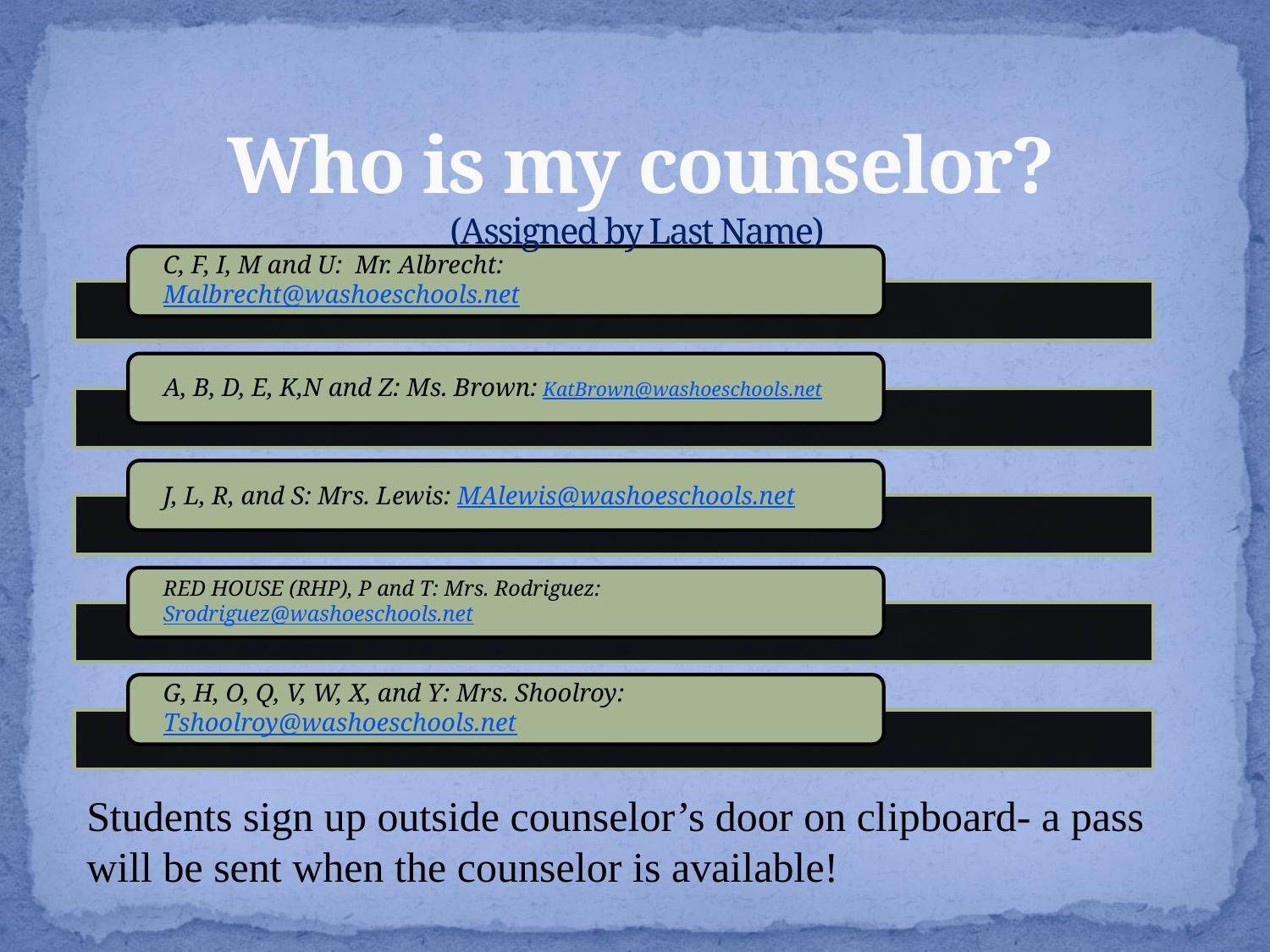

# Who is my counselor? (Assigned by Last Name)
C, F, I, M and U:  Mr. Albrecht: Malbrecht@washoeschools.net
A, B, D, E, K,N and Z: Ms. Brown: KatBrown@washoeschools.net
J, L, R, and S: Mrs. Lewis: MAlewis@washoeschools.net
RED HOUSE (RHP), P and T: Mrs. Rodriguez: Srodriguez@washoeschools.net
G, H, O, Q, V, W, X, and Y: Mrs. Shoolroy: Tshoolroy@washoeschools.net
Students sign up outside counselor’s door on clipboard- a pass will be sent when the counselor is available!